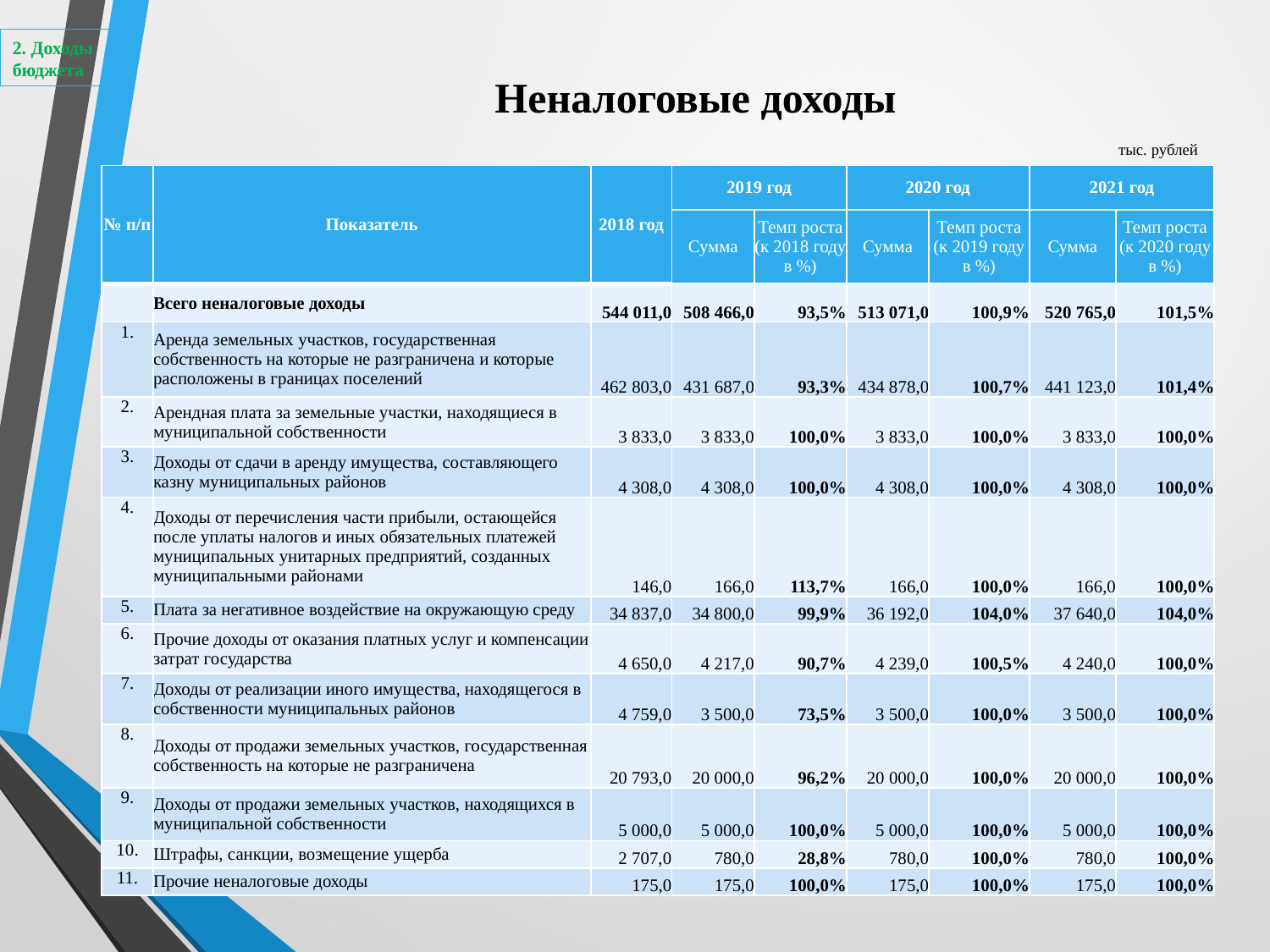

2. Доходы бюджета
# Неналоговые доходы
тыс. рублей
| № п/п | Показатель | 2018 год | 2019 год |  | 2020 год |  | 2021 год |  |
| --- | --- | --- | --- | --- | --- | --- | --- | --- |
|  |  |  | Сумма | Темп роста (к 2018 году в %) | Сумма | Темп роста (к 2019 году в %) | Сумма | Темп роста (к 2020 году в %) |
|  | Всего неналоговые доходы | 544 011,0 | 508 466,0 | 93,5% | 513 071,0 | 100,9% | 520 765,0 | 101,5% |
| 1. | Аренда земельных участков, государственная собственность на которые не разграничена и которые расположены в границах поселений | 462 803,0 | 431 687,0 | 93,3% | 434 878,0 | 100,7% | 441 123,0 | 101,4% |
| 2. | Арендная плата за земельные участки, находящиеся в муниципальной собственности | 3 833,0 | 3 833,0 | 100,0% | 3 833,0 | 100,0% | 3 833,0 | 100,0% |
| 3. | Доходы от сдачи в аренду имущества, составляющего казну муниципальных районов | 4 308,0 | 4 308,0 | 100,0% | 4 308,0 | 100,0% | 4 308,0 | 100,0% |
| 4. | Доходы от перечисления части прибыли, остающейся после уплаты налогов и иных обязательных платежей муниципальных унитарных предприятий, созданных муниципальными районами | 146,0 | 166,0 | 113,7% | 166,0 | 100,0% | 166,0 | 100,0% |
| 5. | Плата за негативное воздействие на окружающую среду | 34 837,0 | 34 800,0 | 99,9% | 36 192,0 | 104,0% | 37 640,0 | 104,0% |
| 6. | Прочие доходы от оказания платных услуг и компенсации затрат государства | 4 650,0 | 4 217,0 | 90,7% | 4 239,0 | 100,5% | 4 240,0 | 100,0% |
| 7. | Доходы от реализации иного имущества, находящегося в собственности муниципальных районов | 4 759,0 | 3 500,0 | 73,5% | 3 500,0 | 100,0% | 3 500,0 | 100,0% |
| 8. | Доходы от продажи земельных участков, государственная собственность на которые не разграничена | 20 793,0 | 20 000,0 | 96,2% | 20 000,0 | 100,0% | 20 000,0 | 100,0% |
| 9. | Доходы от продажи земельных участков, находящихся в муниципальной собственности | 5 000,0 | 5 000,0 | 100,0% | 5 000,0 | 100,0% | 5 000,0 | 100,0% |
| 10. | Штрафы, санкции, возмещение ущерба | 2 707,0 | 780,0 | 28,8% | 780,0 | 100,0% | 780,0 | 100,0% |
| 11. | Прочие неналоговые доходы | 175,0 | 175,0 | 100,0% | 175,0 | 100,0% | 175,0 | 100,0% |
10